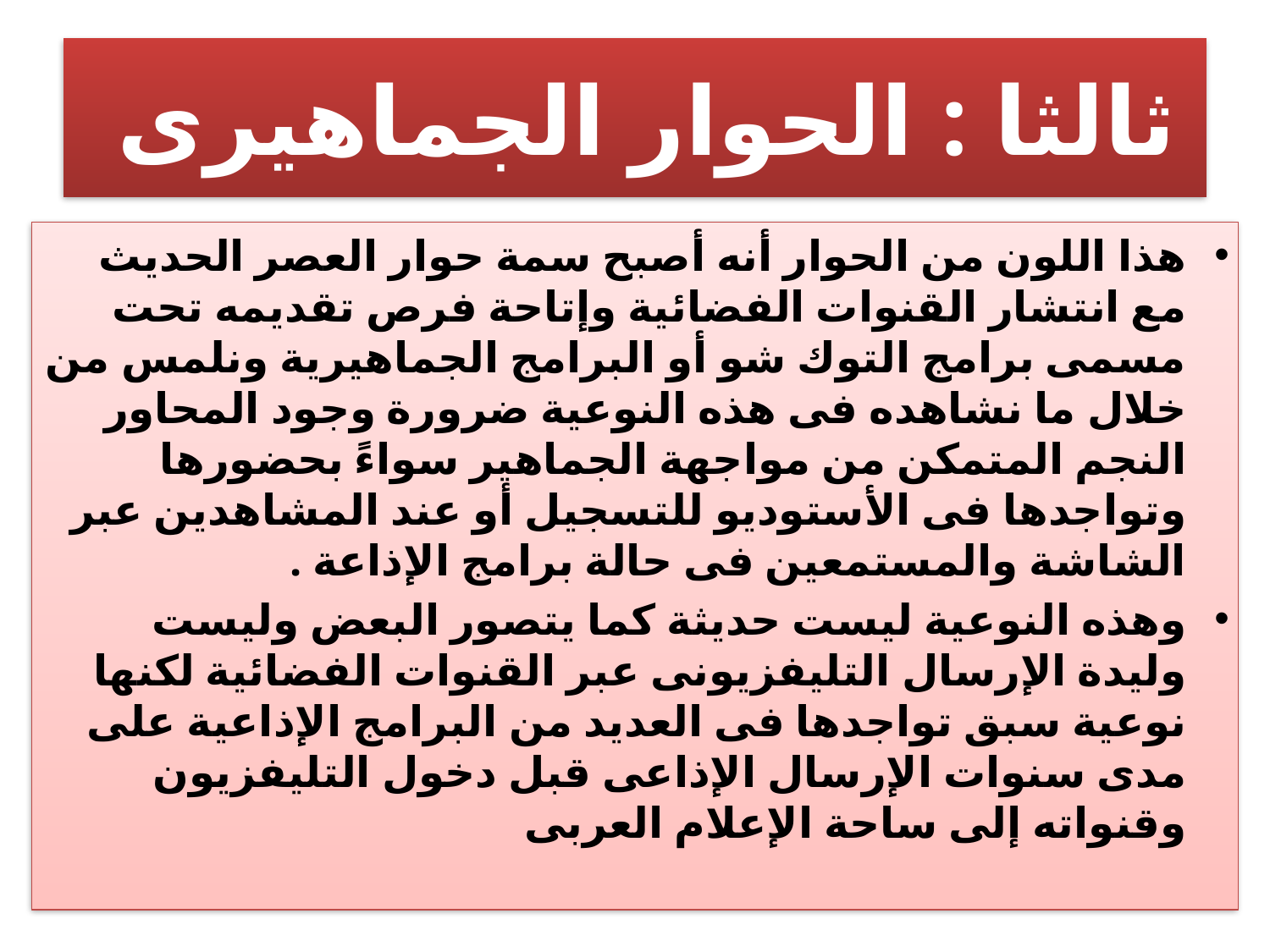

# ثالثا : الحوار الجماهيرى
هذا اللون من الحوار أنه أصبح سمة حوار العصر الحديث مع انتشار القنوات الفضائية وإتاحة فرص تقديمه تحت مسمى برامج التوك شو أو البرامج الجماهيرية ونلمس من خلال ما نشاهده فى هذه النوعية ضرورة وجود المحاور النجم المتمكن من مواجهة الجماهير سواءً بحضورها وتواجدها فى الأستوديو للتسجيل أو عند المشاهدين عبر الشاشة والمستمعين فى حالة برامج الإذاعة .
وهذه النوعية ليست حديثة كما يتصور البعض وليست وليدة الإرسال التليفزيونى عبر القنوات الفضائية لكنها نوعية سبق تواجدها فى العديد من البرامج الإذاعية على مدى سنوات الإرسال الإذاعى قبل دخول التليفزيون وقنواته إلى ساحة الإعلام العربى